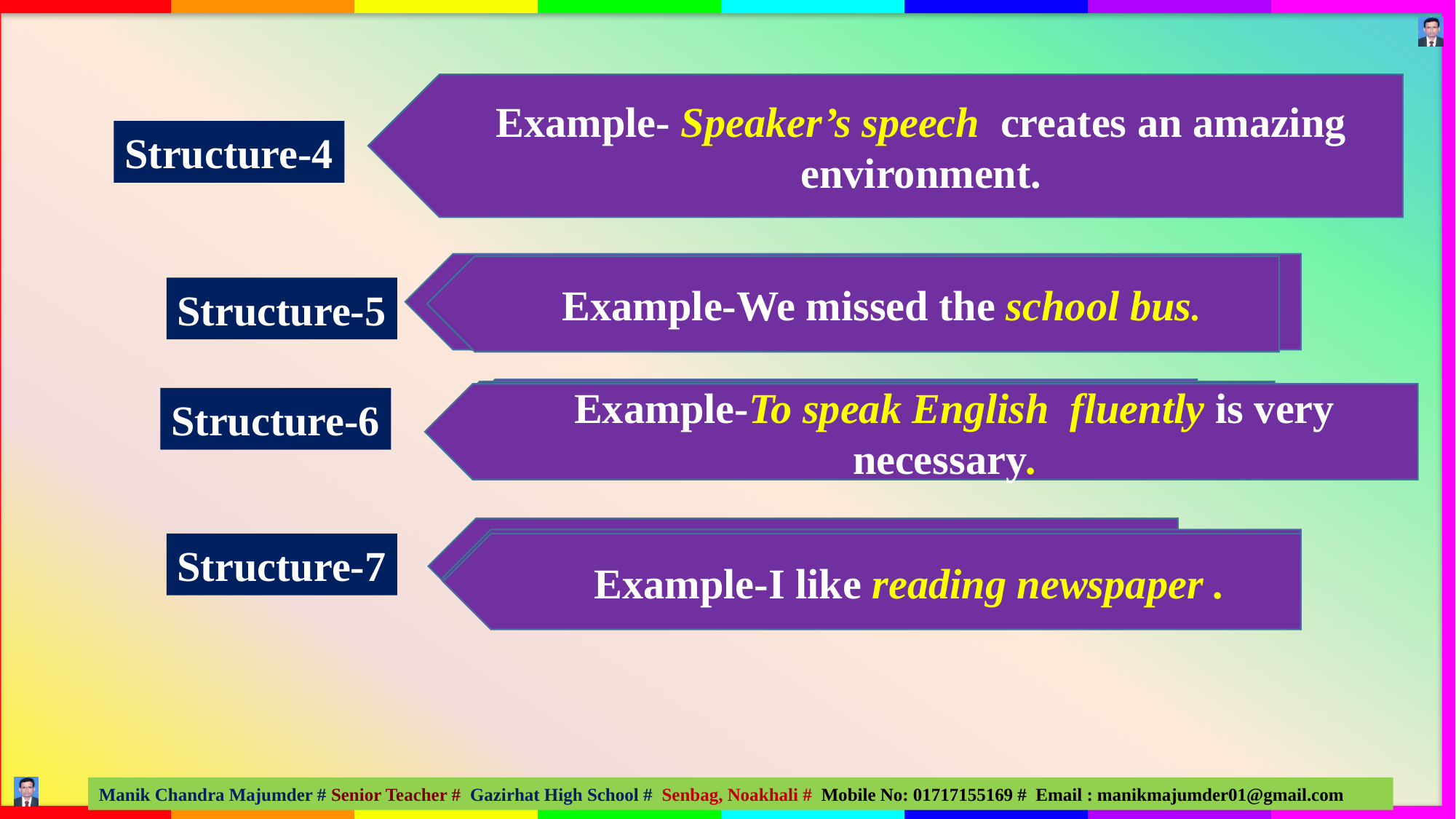

Possessive /’s + Noun
Example- Speaker’s speech  creates an amazing environment.
Example- His drawing is truly  praiseworthy.
Structure-4
Example- He bought a leather bag.
 Noun +Noun
 Example-We missed the school bus.
Structure-5
 To + V1 + Noun
 Example-I want   to solve the sum.
  Example-To speak English  fluently is very necessary.
Structure-6
 Gerund (Verb+ing)+ Noun
  Example-Making tea  is a very simple task .
Structure-7
   Example-I like reading newspaper .